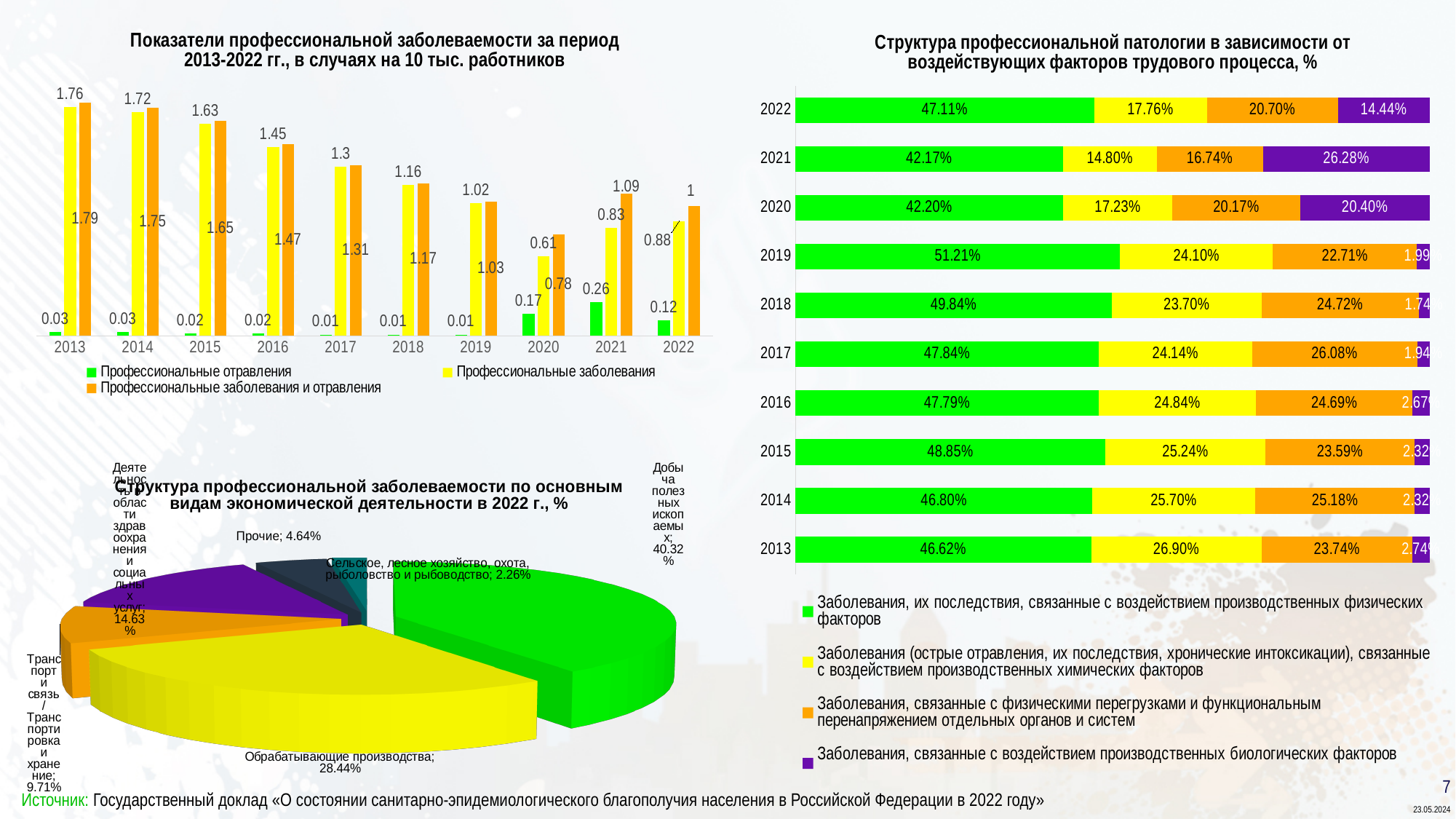

### Chart: Структура профессиональной патологии в зависимости от воздействующих факторов трудового процесса, %

| Category | Заболевания, их последствия, связанные с воздействием производственных физических факторов | Заболевания (острые отравления, их последствия, хронические интоксикации), связанные с воздействием производственных химических факторов | Заболевания, связанные с физическими перегрузками и функциональным перенапряжением отдельных органов и систем | Заболевания, связанные с воздействием производственных биологических факторов |
|---|---|---|---|---|
| 2013 | 0.4662 | 0.269 | 0.2374 | 0.0274 |
| 2014 | 0.468 | 0.257 | 0.2518 | 0.0232 |
| 2015 | 0.4885 | 0.2524 | 0.2359 | 0.0232 |
| 2016 | 0.4779 | 0.2484 | 0.2469 | 0.0267 |
| 2017 | 0.4784 | 0.2414 | 0.2608 | 0.0194 |
| 2018 | 0.4984 | 0.237 | 0.2472 | 0.0174 |
| 2019 | 0.5121 | 0.241 | 0.2271 | 0.0199 |
| 2020 | 0.422 | 0.1723 | 0.2017 | 0.204 |
| 2021 | 0.4217 | 0.148 | 0.1674 | 0.2628 |
| 2022 | 0.4711 | 0.1776 | 0.207 | 0.1444 |

### Chart: Показатели профессиональной заболеваемости за период 2013‑2022 гг., в случаях на 10 тыс. работников

| Category | Профессиональные отравления | Профессиональные заболевания | Профессиональные заболевания и отравления |
|---|---|---|---|
| 2013 | 0.03 | 1.76 | 1.79 |
| 2014 | 0.03 | 1.72 | 1.75 |
| 2015 | 0.02 | 1.63 | 1.65 |
| 2016 | 0.02 | 1.45 | 1.47 |
| 2017 | 0.01 | 1.3 | 1.31 |
| 2018 | 0.01 | 1.16 | 1.17 |
| 2019 | 0.01 | 1.02 | 1.03 |
| 2020 | 0.17 | 0.61 | 0.78 |
| 2021 | 0.26 | 0.83 | 1.0899999999999999 |
| 2022 | 0.12 | 0.88 | 1.0 |

[unsupported chart]

7
Источник: Государственный доклад «О состоянии санитарно-эпидемиологического благополучия населения в Российской Федерации в 2022 году»